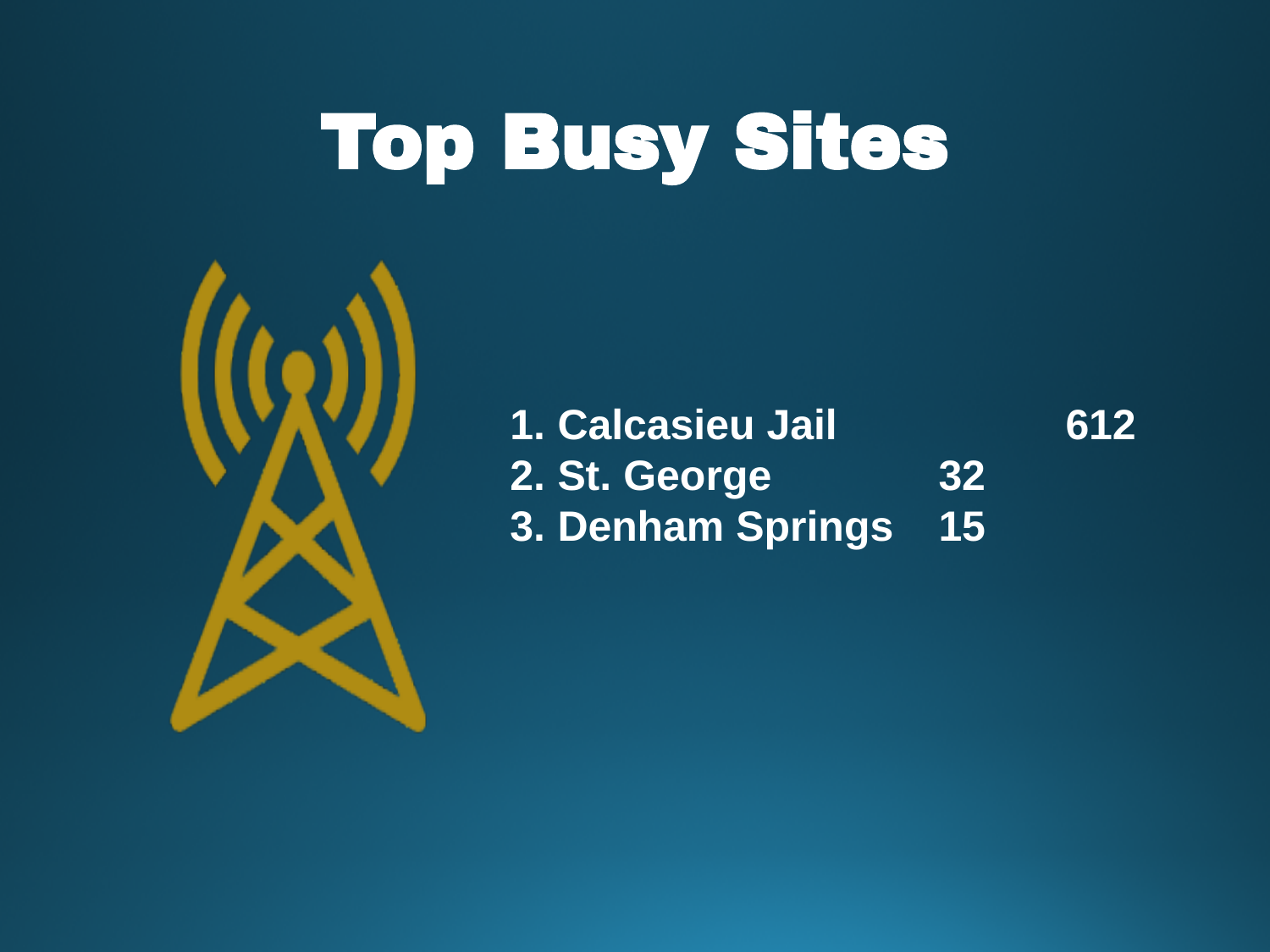

# Top Busy Sites

Calcasieu Jail		612
St. George		32
Denham Springs	15